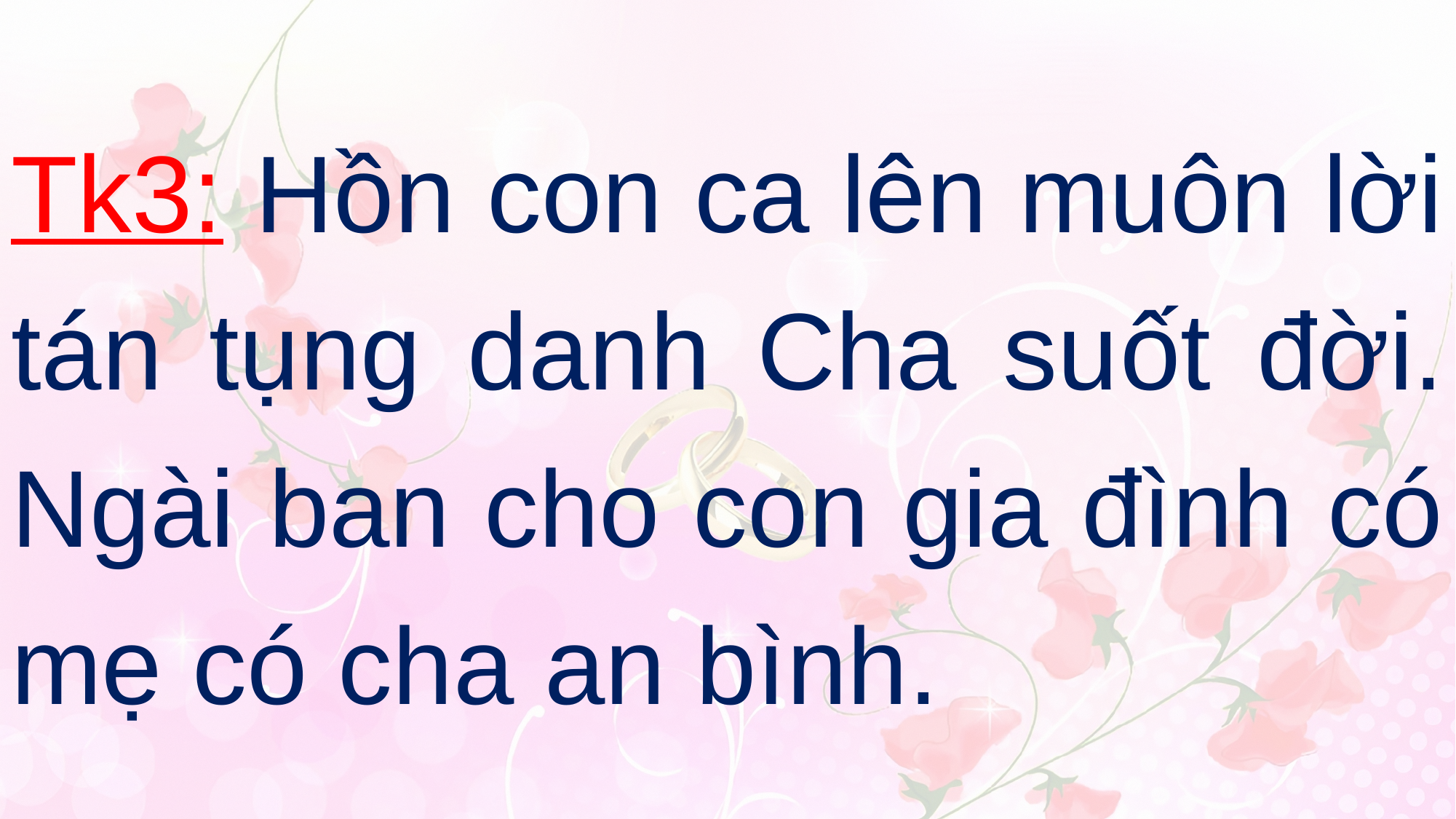

# Tk3: Hồn con ca lên muôn lời tán tụng danh Cha suốt đời. Ngài ban cho con gia đình có mẹ có cha an bình.